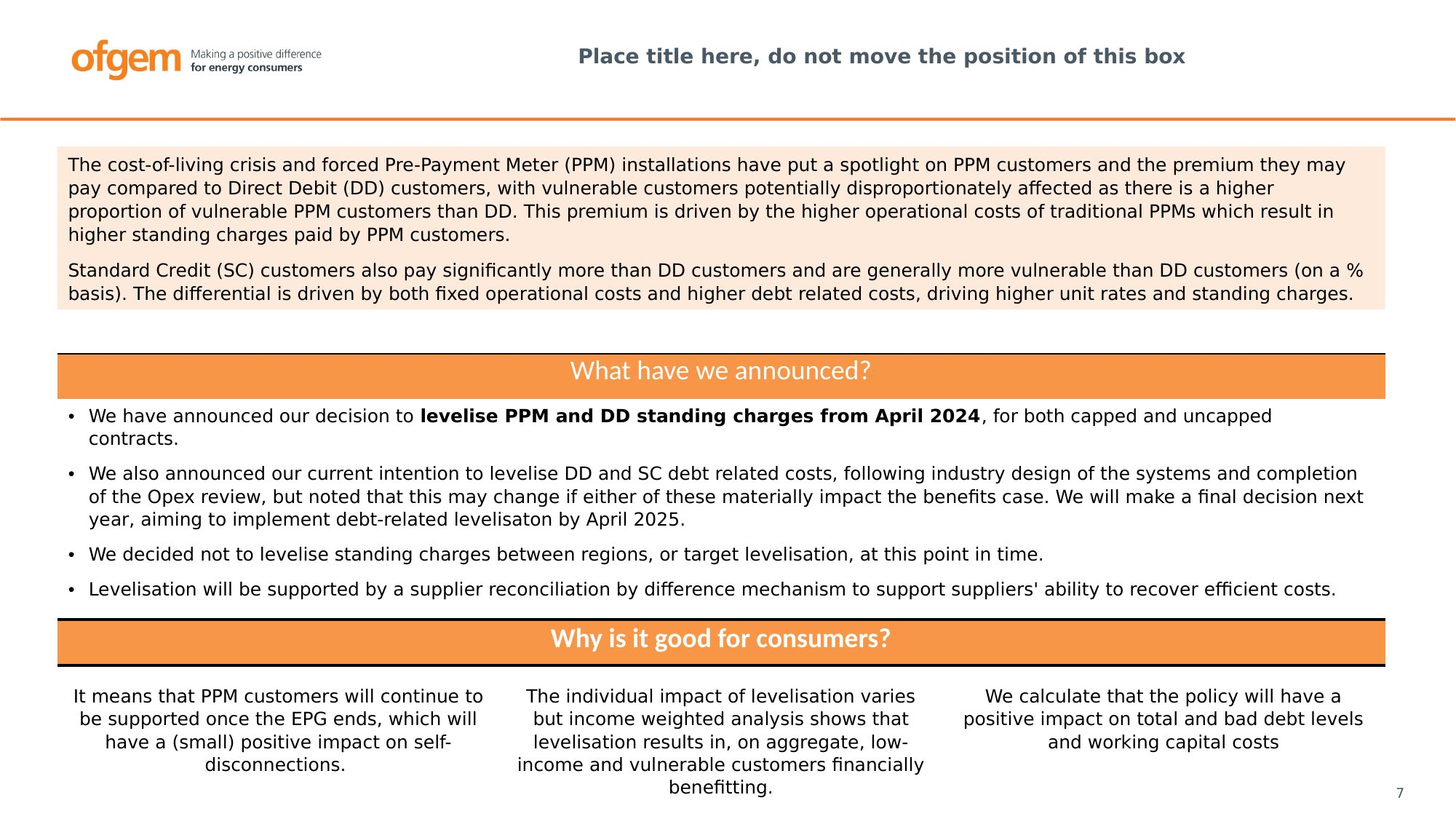

#
The cost-of-living crisis and forced Pre-Payment Meter (PPM) installations have put a spotlight on PPM customers and the premium they may pay compared to Direct Debit (DD) customers, with vulnerable customers potentially disproportionately affected as there is a higher proportion of vulnerable PPM customers than DD. This premium is driven by the higher operational costs of traditional PPMs which result in higher standing charges paid by PPM customers.
Standard Credit (SC) customers also pay significantly more than DD customers and are generally more vulnerable than DD customers (on a % basis). The differential is driven by both fixed operational costs and higher debt related costs, driving higher unit rates and standing charges.
| What have we announced? |  |  |
| --- | --- | --- |
| We have announced our decision to levelise PPM and DD standing charges from April 2024, for both capped and uncapped contracts.  We also announced our current intention to levelise DD and SC debt related costs, following industry design of the systems and completion of the Opex review, but noted that this may change if either of these materially impact the benefits case. We will make a final decision next year, aiming to implement debt-related levelisaton by April 2025. We decided not to levelise standing charges between regions, or target levelisation, at this point in time.   Levelisation will be supported by a supplier reconciliation by difference mechanism to support suppliers' ability to recover efficient costs. |  |  |
| Why is it good for consumers? |  |  |
| It means that PPM customers will continue to be supported once the EPG ends, which will have a (small) positive impact on self-disconnections. | The individual impact of levelisation varies but income weighted analysis shows that levelisation results in, on aggregate, low-income and vulnerable customers financially benefitting. | We calculate that the policy will have a positive impact on total and bad debt levels and working capital costs |

7